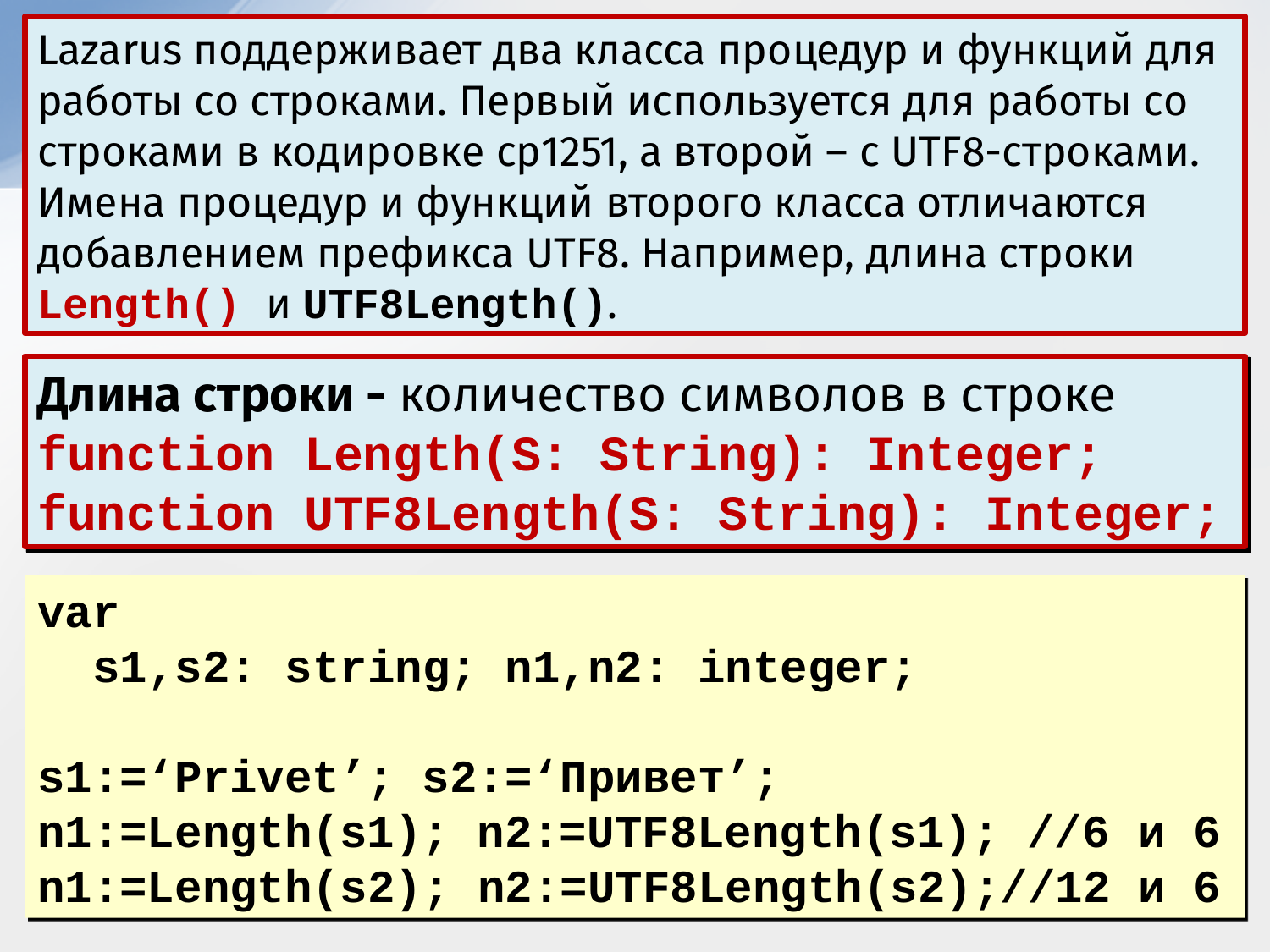

Lazarus поддерживает два класса процедур и функций для работы со строками. Первый используется для работы со строками в кодировке cp1251, а второй – с UTF8-строками.
Имена процедур и функций второго класса отличаются добавлением префикса UTF8. Например, длина строки Length() и UTF8Length().
Длина строки - количество символов в строке
function Length(S: String): Integer;
function UTF8Length(S: String): Integer;
var
  s1,s2: string; n1,n2: integer;

s1:=‘Privet’; s2:=‘Привет’;
n1:=Length(s1); n2:=UTF8Length(s1); //6 и 6
n1:=Length(s2); n2:=UTF8Length(s2);//12 и 6